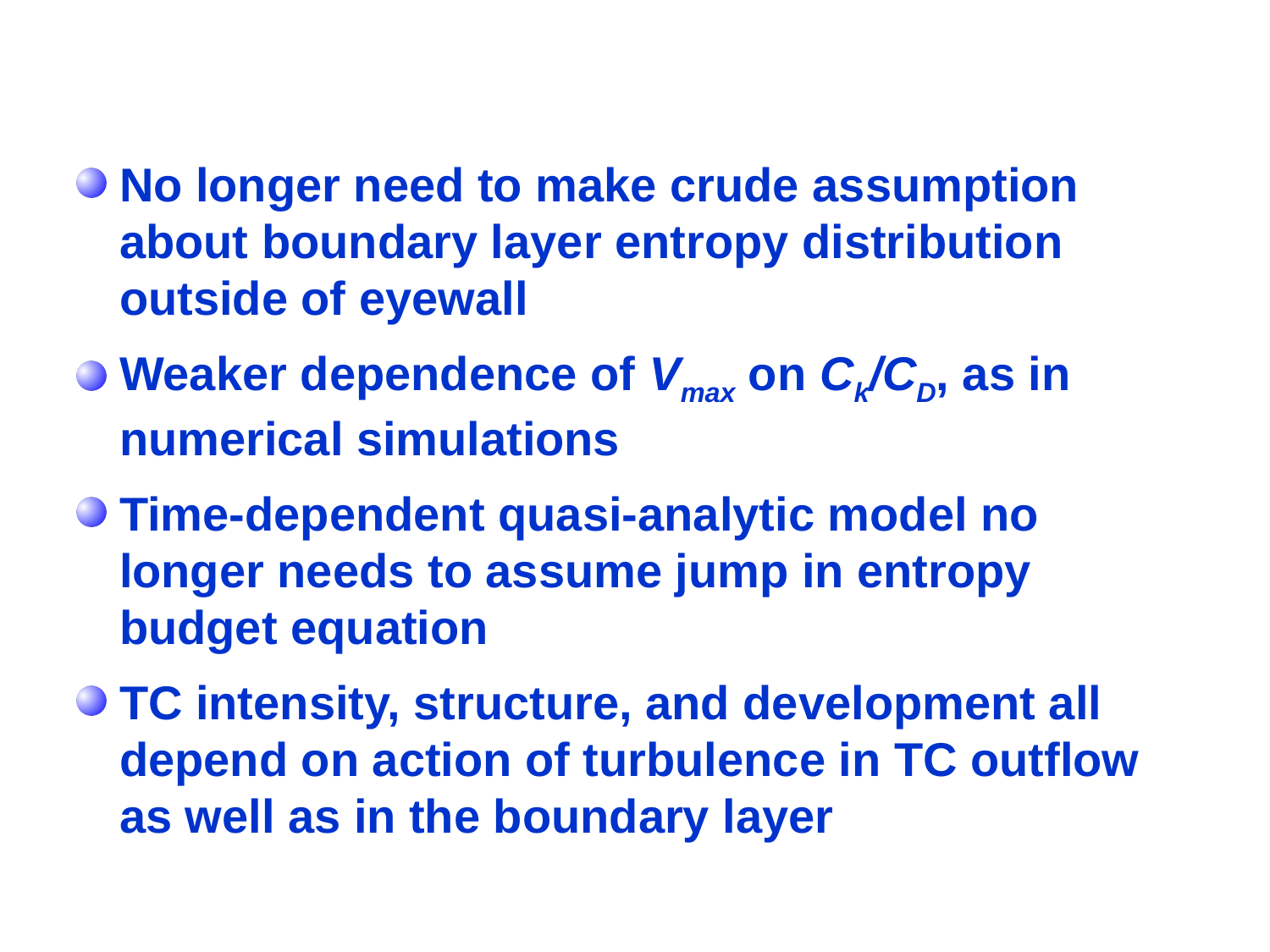

No longer need to make crude assumption about boundary layer entropy distribution outside of eyewall
Weaker dependence of Vmax on Ck/CD, as in numerical simulations
Time-dependent quasi-analytic model no longer needs to assume jump in entropy budget equation
TC intensity, structure, and development all depend on action of turbulence in TC outflow as well as in the boundary layer